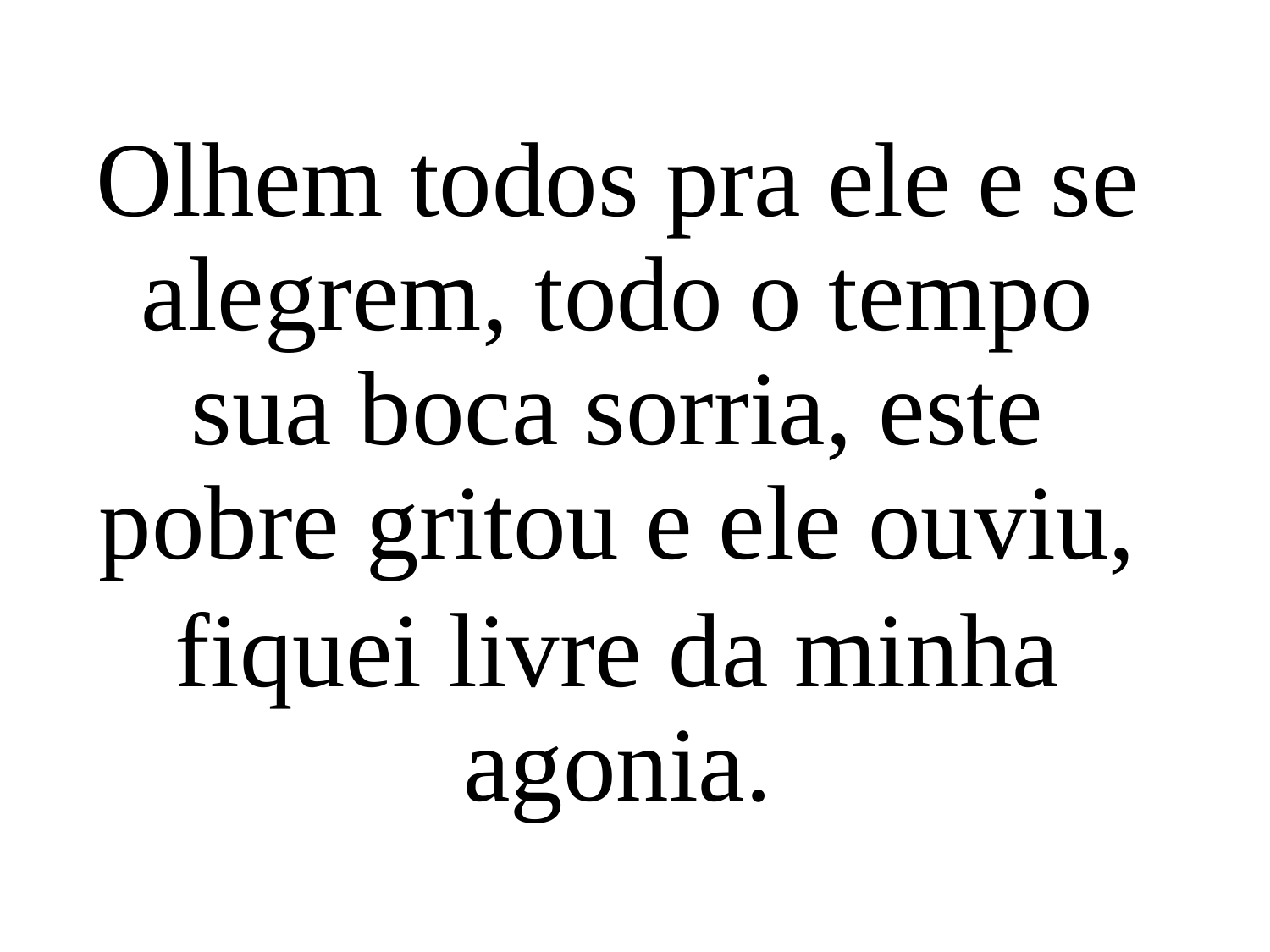

Olhem todos pra ele e se alegrem, todo o tempo sua boca sorria, este pobre gritou e ele ouviu,
fiquei livre da minha agonia.